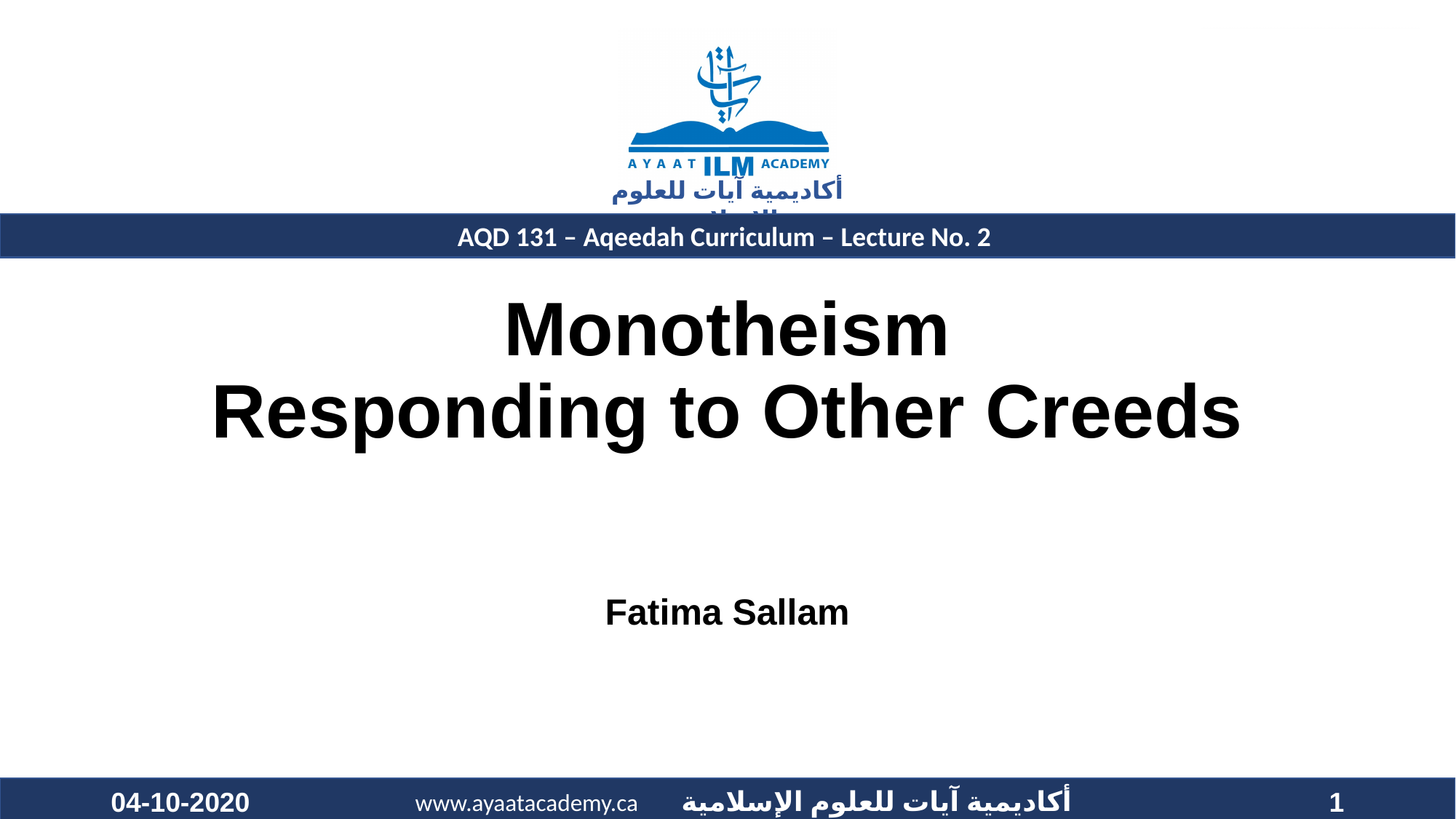

# Monotheism Responding to Other Creeds
Fatima Sallam
04-10-2020
1